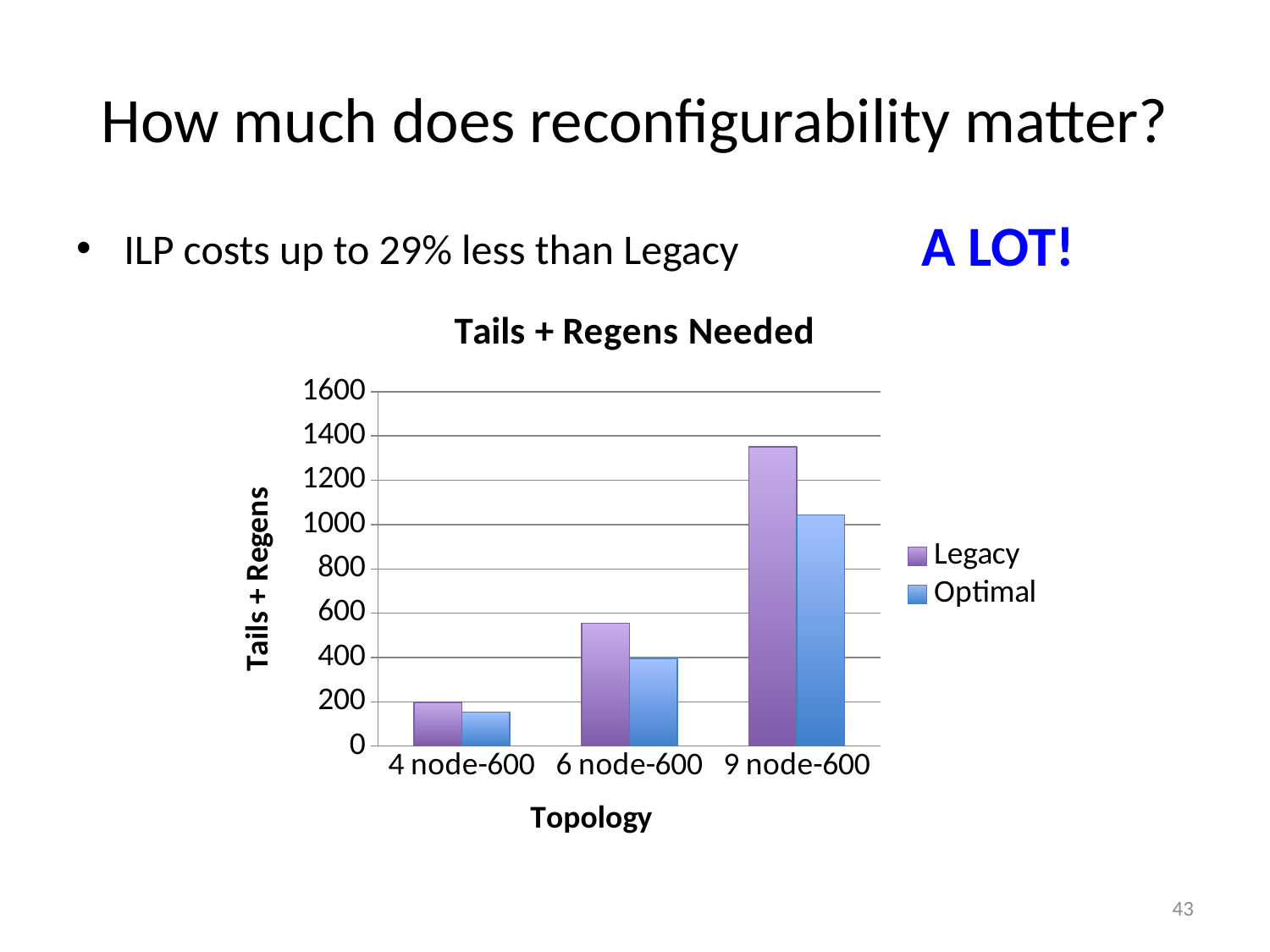

# How much does reconfigurability matter?
A LOT!
ILP costs up to 29% less than Legacy

### Chart: Tails + Regens Needed

| Category | Legacy | Optimal |
|---|---|---|
| 4 node-600 | 198.0 | 153.0 |
| 6 node-600 | 555.0 | 394.0 |
| 9 node-600 | 1351.0 | 1044.0 |
43